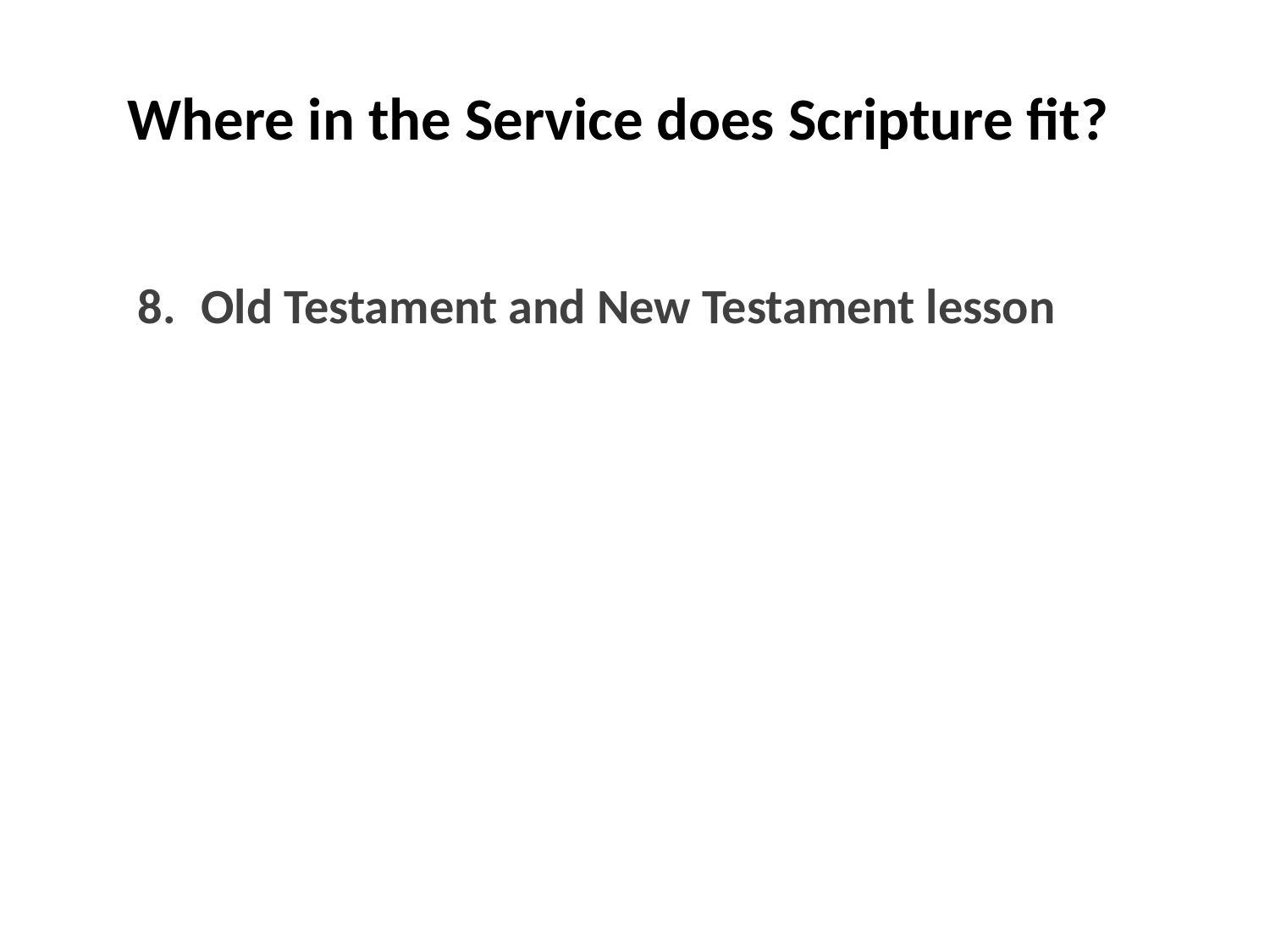

# Where in the Service does Scripture fit?
8.	Old Testament and New Testament lesson